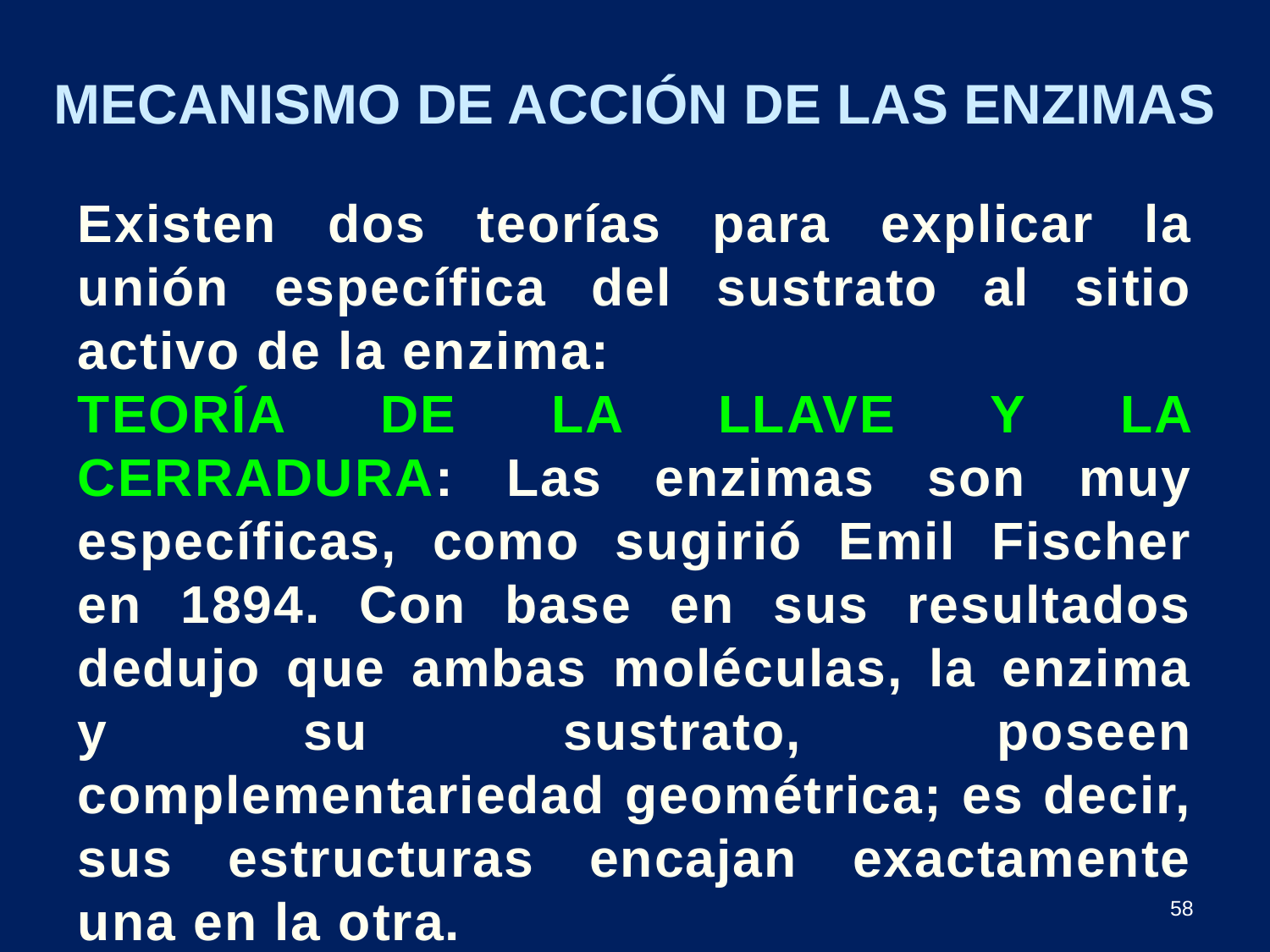

Mecanismo de acción de las Enzimas
Existen dos teorías para explicar la unión específica del sustrato al sitio activo de la enzima:
Teoría de la llave y la cerradura: Las enzimas son muy específicas, como sugirió Emil Fischer en 1894. Con base en sus resultados dedujo que ambas moléculas, la enzima y su sustrato, poseen complementariedad geométrica; es decir, sus estructuras encajan exactamente una en la otra.
58